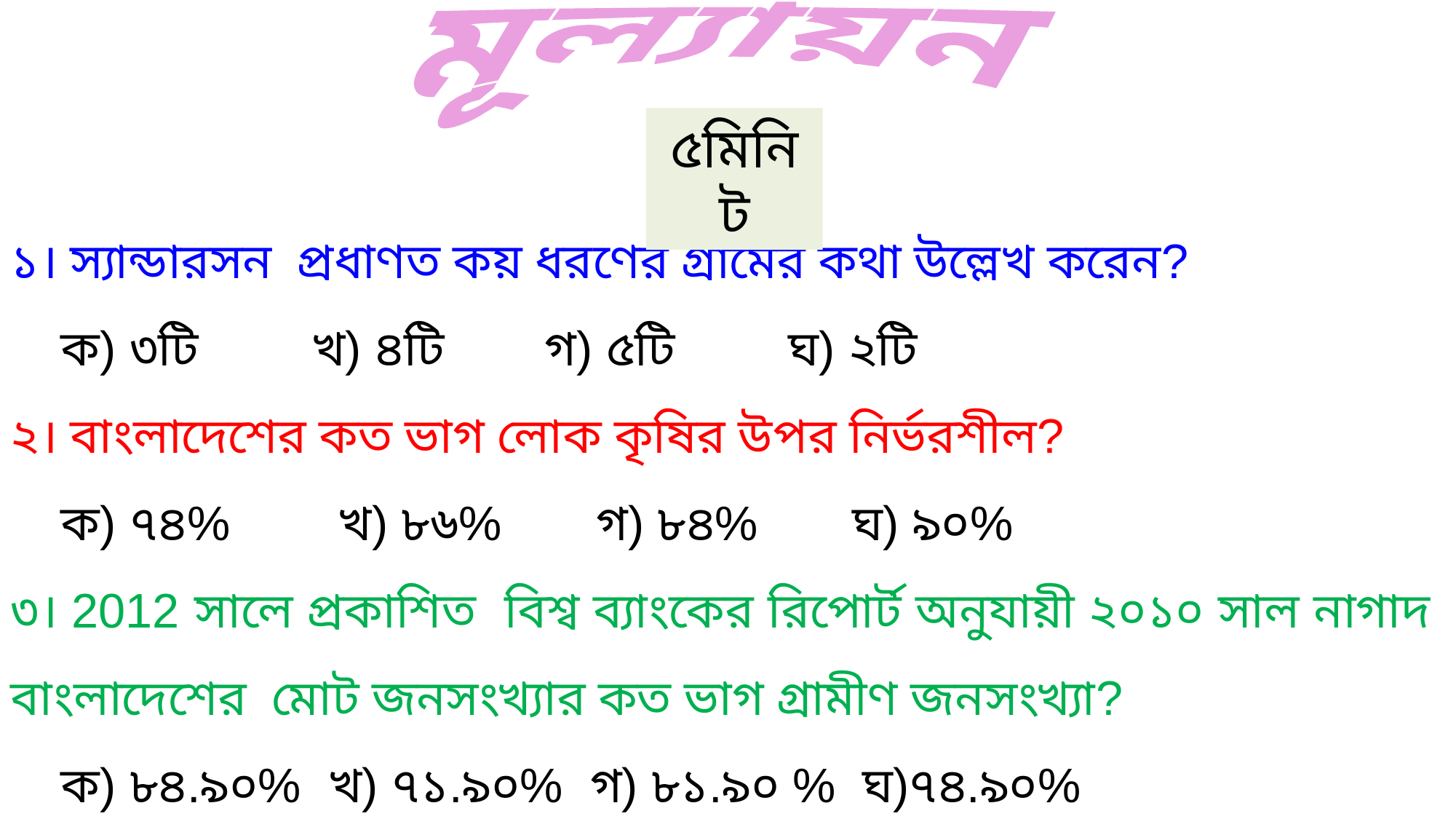

মূল্যায়ন
৫মিনিট
১। স্যান্ডারসন  প্রধাণত কয় ধরণের গ্রামের কথা উল্লেখ করেন?
    ক) ৩টি         খ) ৪টি        গ) ৫টি         ঘ) ২টি
২। বাংলাদেশের কত ভাগ লোক কৃষির উপর নির্ভরশীল?
    ক) ৭৪%        খ) ৮৬%       গ) ৮৪%       ঘ) ৯০%
৩। 2012 সালে প্রকাশিত  বিশ্ব ব্যাংকের রিপোর্ট অনুযায়ী ২০১০ সাল নাগাদ  বাংলাদেশের  মোট জনসংখ্যার কত ভাগ গ্রামীণ জনসংখ্যা?
    ক) ৮৪.৯০%  খ) ৭১.৯০%  গ) ৮১.৯০ %  ঘ)৭৪.৯০%